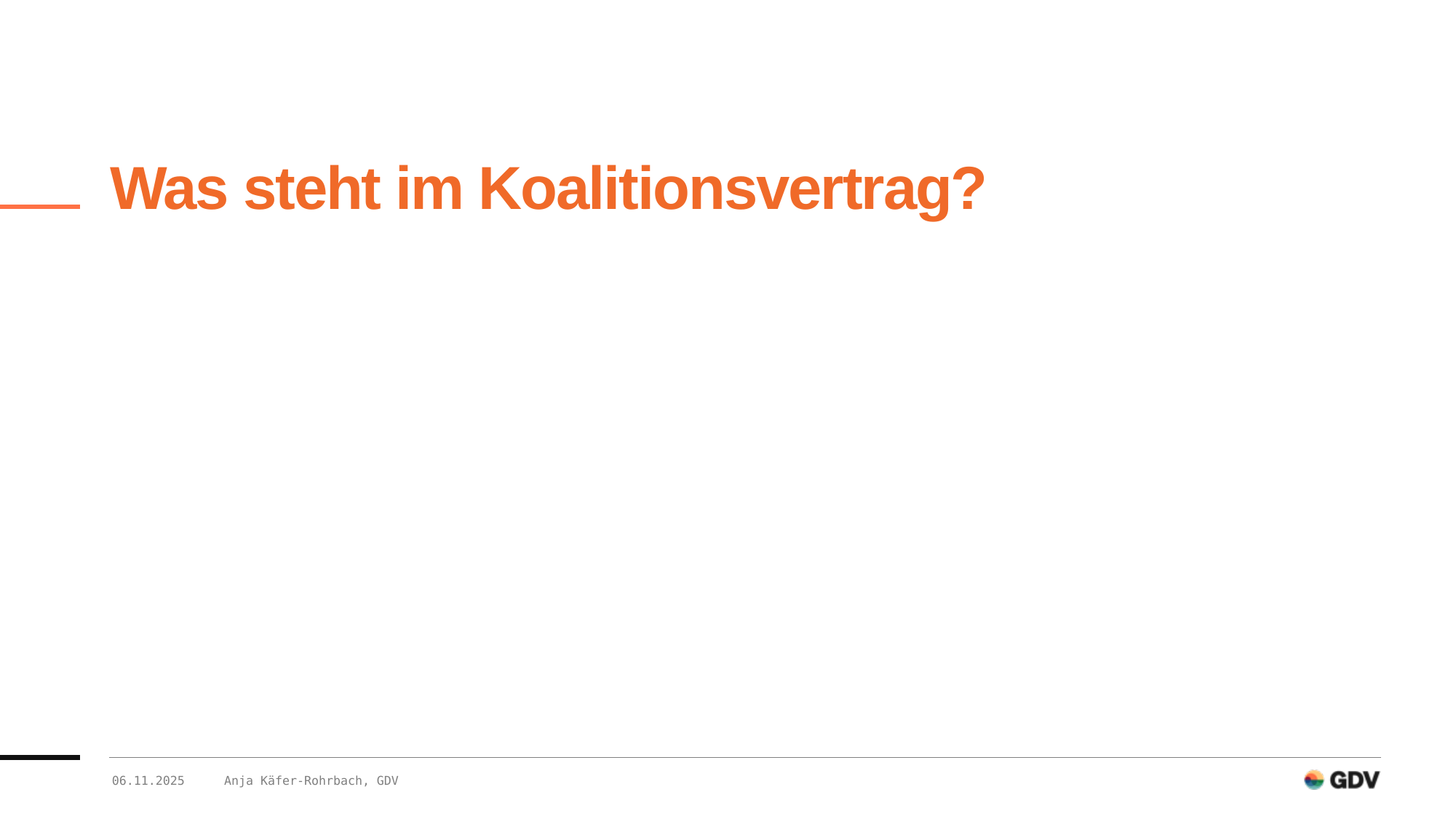

# Was steht im Koalitionsvertrag?
Anja Käfer-Rohrbach, GDV
06.11.2025